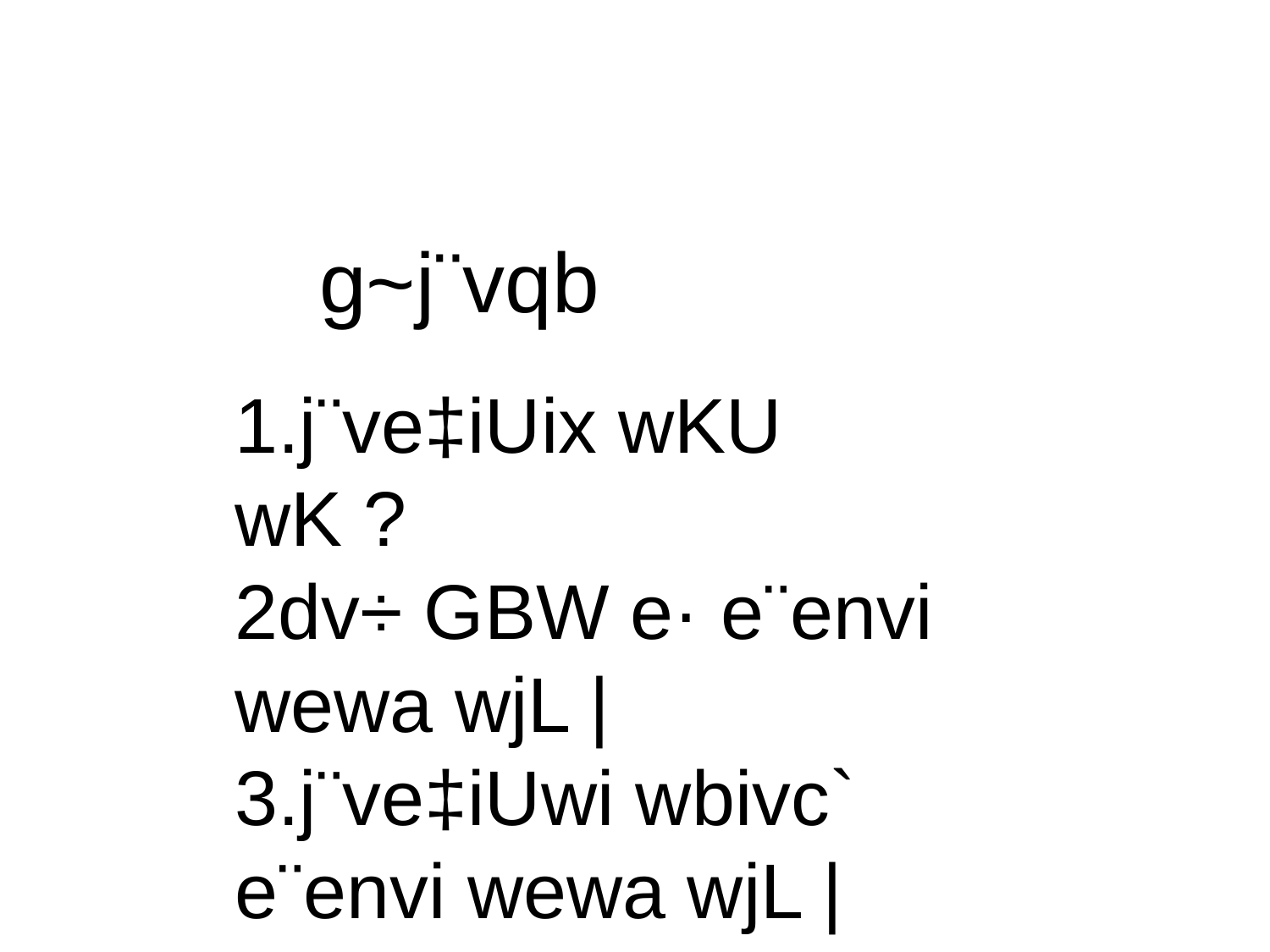

g~j¨vqb
1.j¨ve‡iUix wKU wK ?
2dv÷ GBW e· e¨envi wewa wjL |
3.j¨ve‡iUwi wbivc` e¨envi wewa wjL |